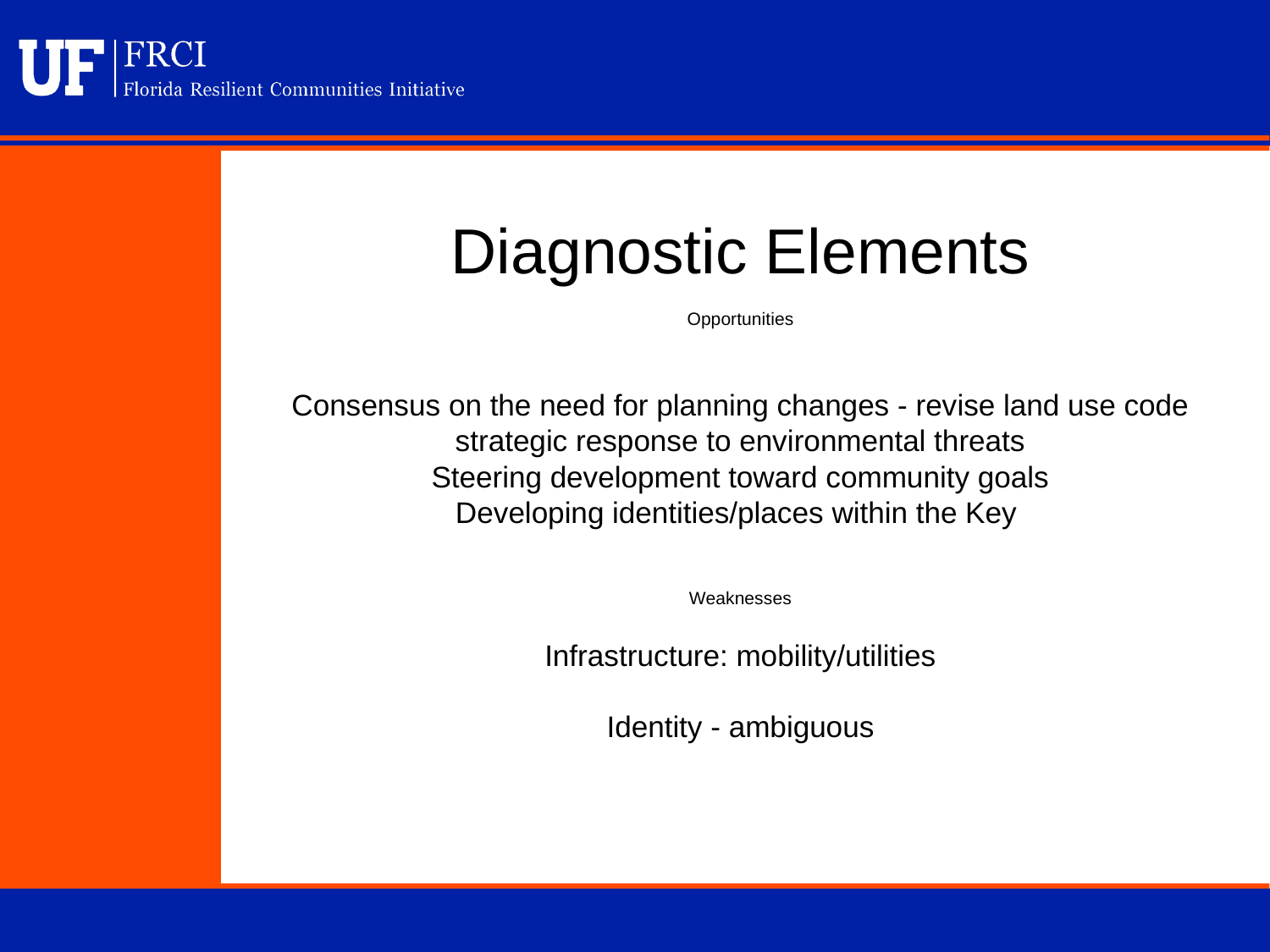

Diagnostic Elements

Opportunities

Consensus on the need for planning changes - revise land use code
strategic response to environmental threats
Steering development toward community goals
Developing identities/places within the Key

Weaknesses

Infrastructure: mobility/utilities

Identity - ambiguous